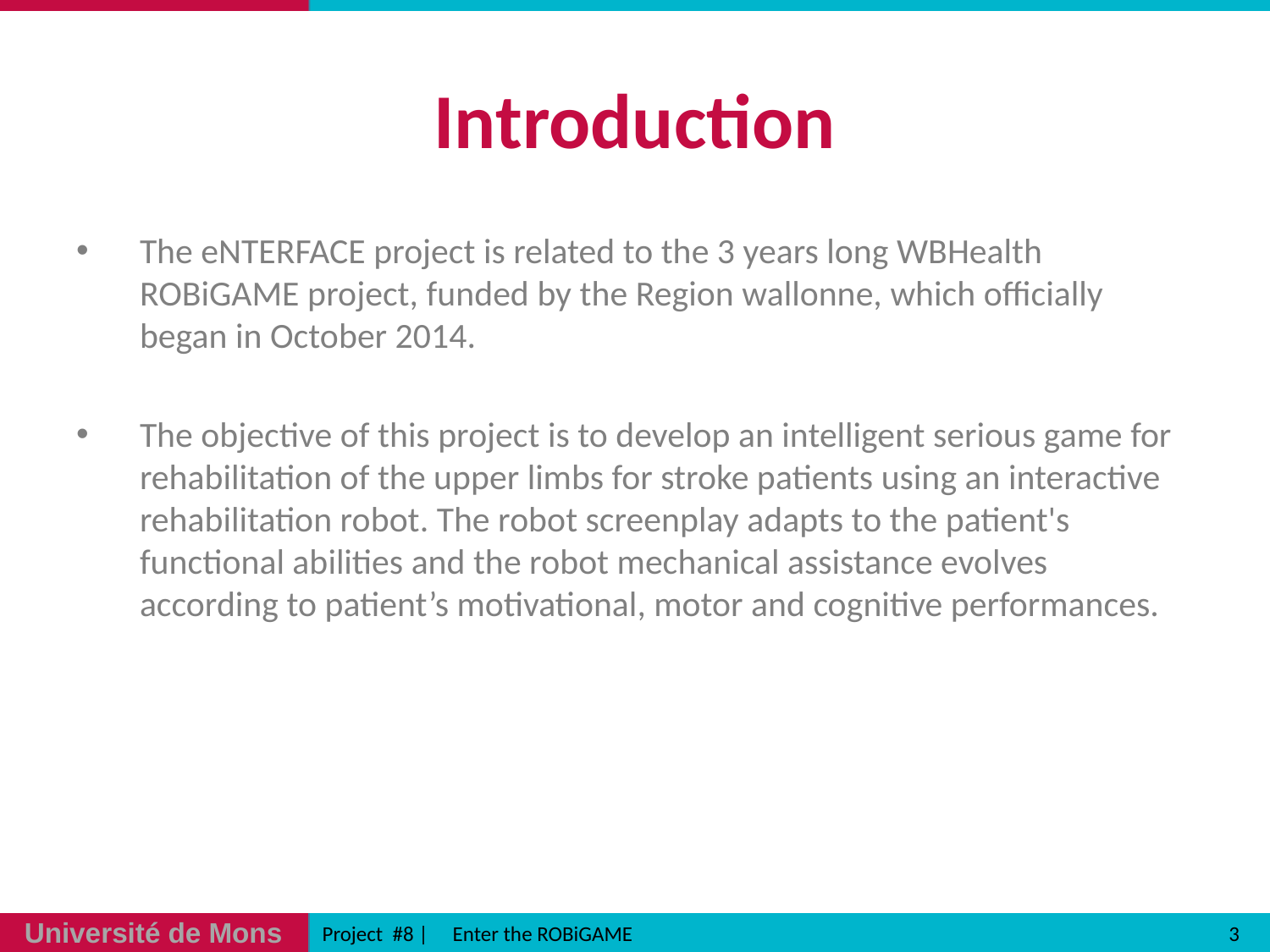

# Introduction
The eNTERFACE project is related to the 3 years long WBHealth ROBiGAME project, funded by the Region wallonne, which officially began in October 2014.

The objective of this project is to develop an intelligent serious game for rehabilitation of the upper limbs for stroke patients using an interactive rehabilitation robot. The robot screenplay adapts to the patient's functional abilities and the robot mechanical assistance evolves according to patient’s motivational, motor and cognitive performances.

3
Project  #8 |     Enter the ROBiGAME